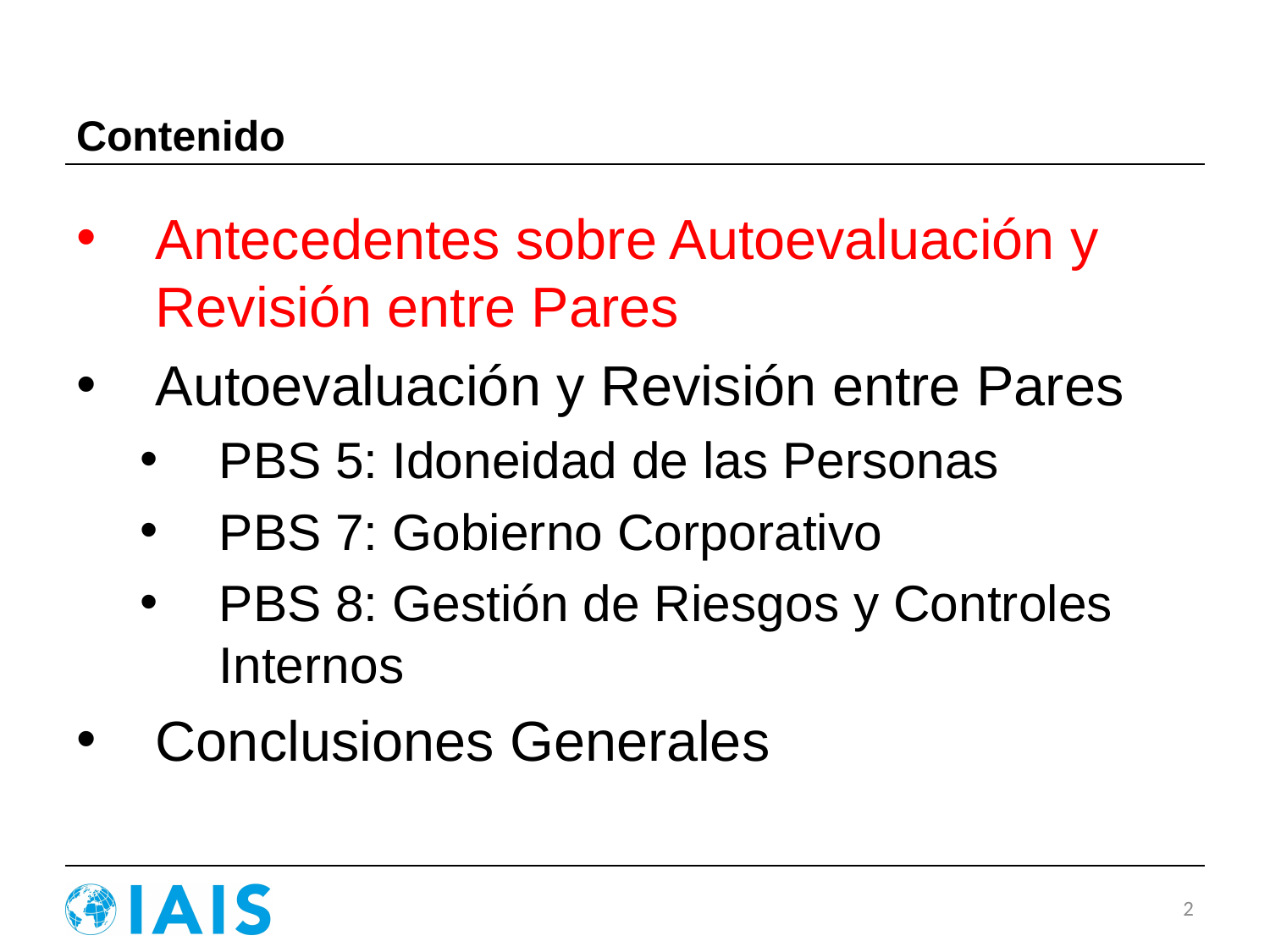

# Contenido
Antecedentes sobre Autoevaluación y Revisión entre Pares
Autoevaluación y Revisión entre Pares
PBS 5: Idoneidad de las Personas
PBS 7: Gobierno Corporativo
PBS 8: Gestión de Riesgos y Controles Internos
Conclusiones Generales

2